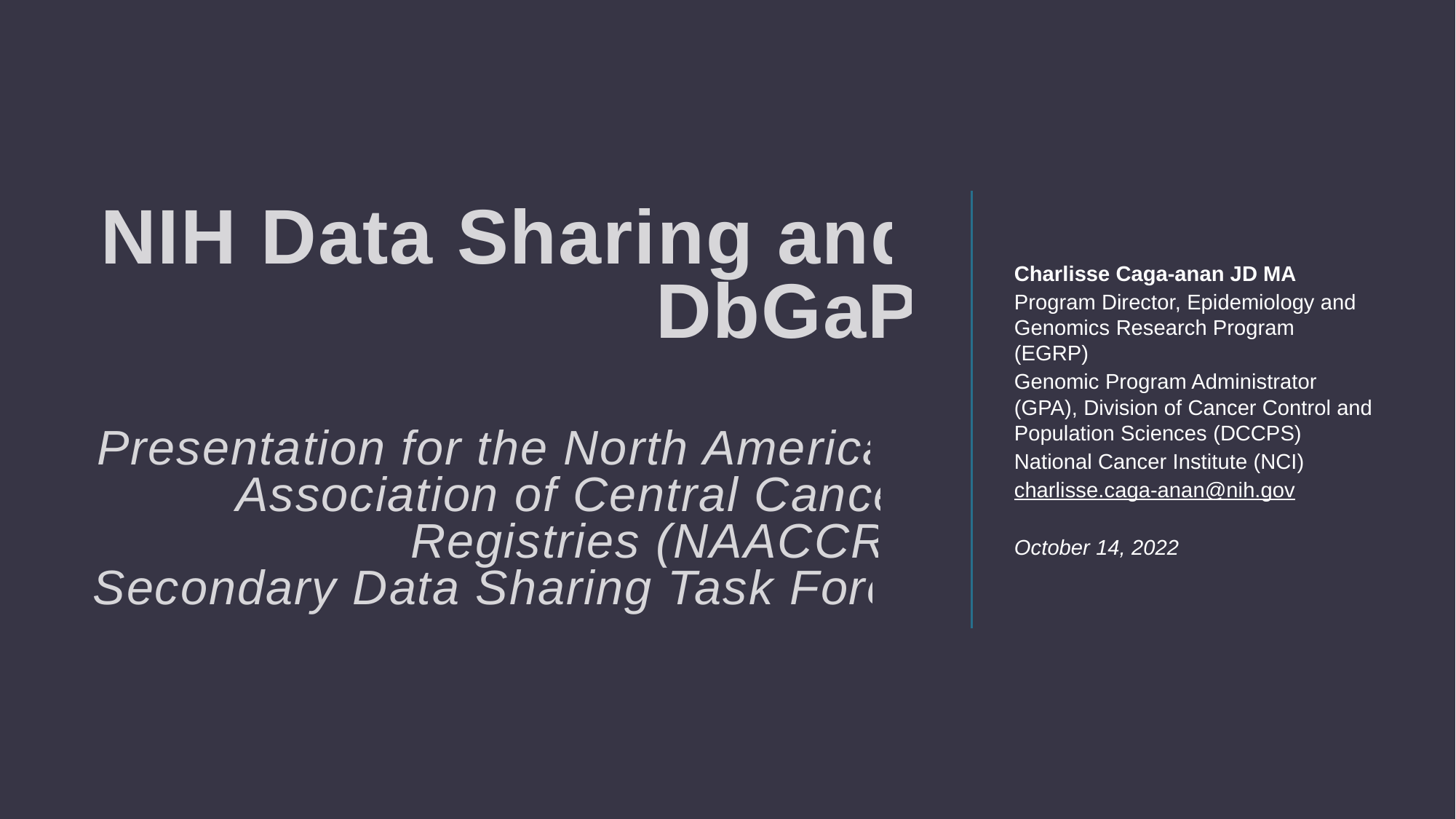

# NIH Data Sharing and DbGaP Presentation for the North American Association of Central Cancer Registries (NAACCR) Secondary Data Sharing Task Force
Charlisse Caga-anan JD MA
Program Director, Epidemiology and Genomics Research Program (EGRP)
Genomic Program Administrator (GPA), Division of Cancer Control and Population Sciences (DCCPS)
National Cancer Institute (NCI)
charlisse.caga-anan@nih.gov

October 14, 2022